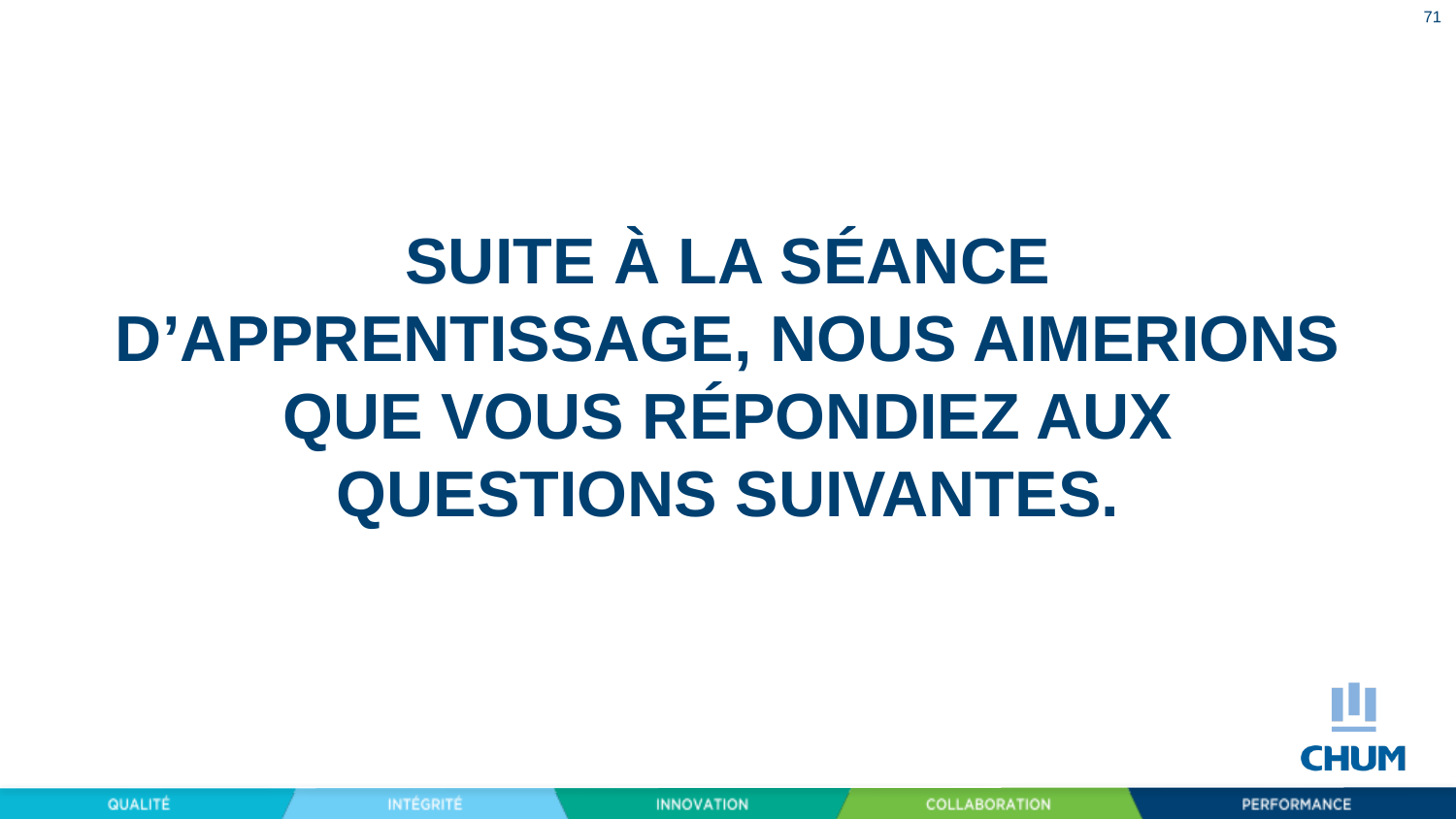

71
# SUITE À LA SÉANCE D’APPRENTISSAGE, NOUS AIMERIONS QUE VOUS RÉPONDIEZ AUX QUESTIONS SUIVANTES.